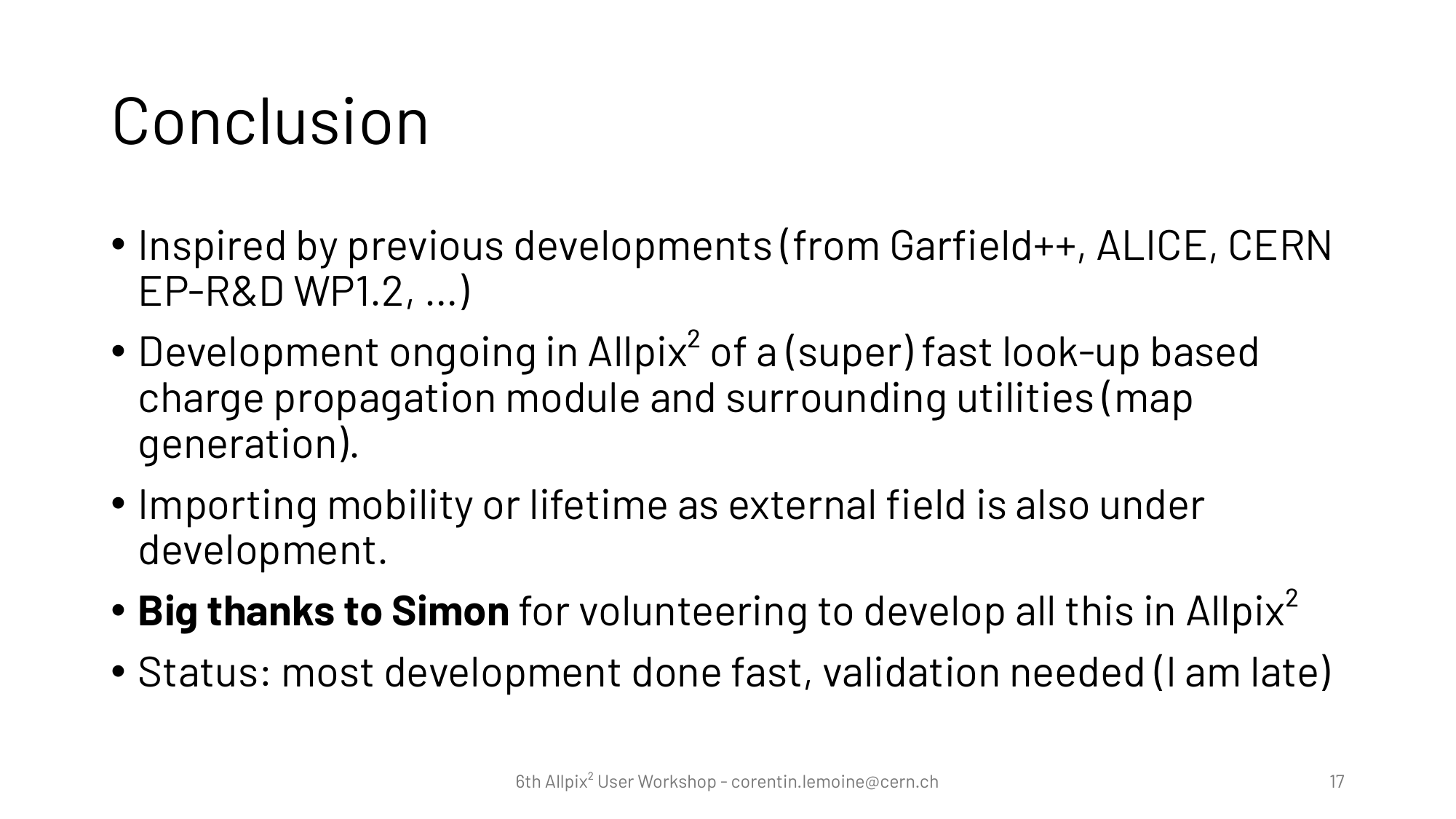

# Conclusion
Inspired by previous developments (from Garfield++, ALICE, CERN EP-R&D WP1.2, …)
Development ongoing in Allpix² of a (super) fast look-up based charge propagation module and surrounding utilities (map generation).
Importing mobility or lifetime as external field is also under development.
Big thanks to Simon for volunteering to develop all this in Allpix²
Status: most development done fast, validation needed (I am late)

6th Allpix² User Workshop - corentin.lemoine@cern.ch
17